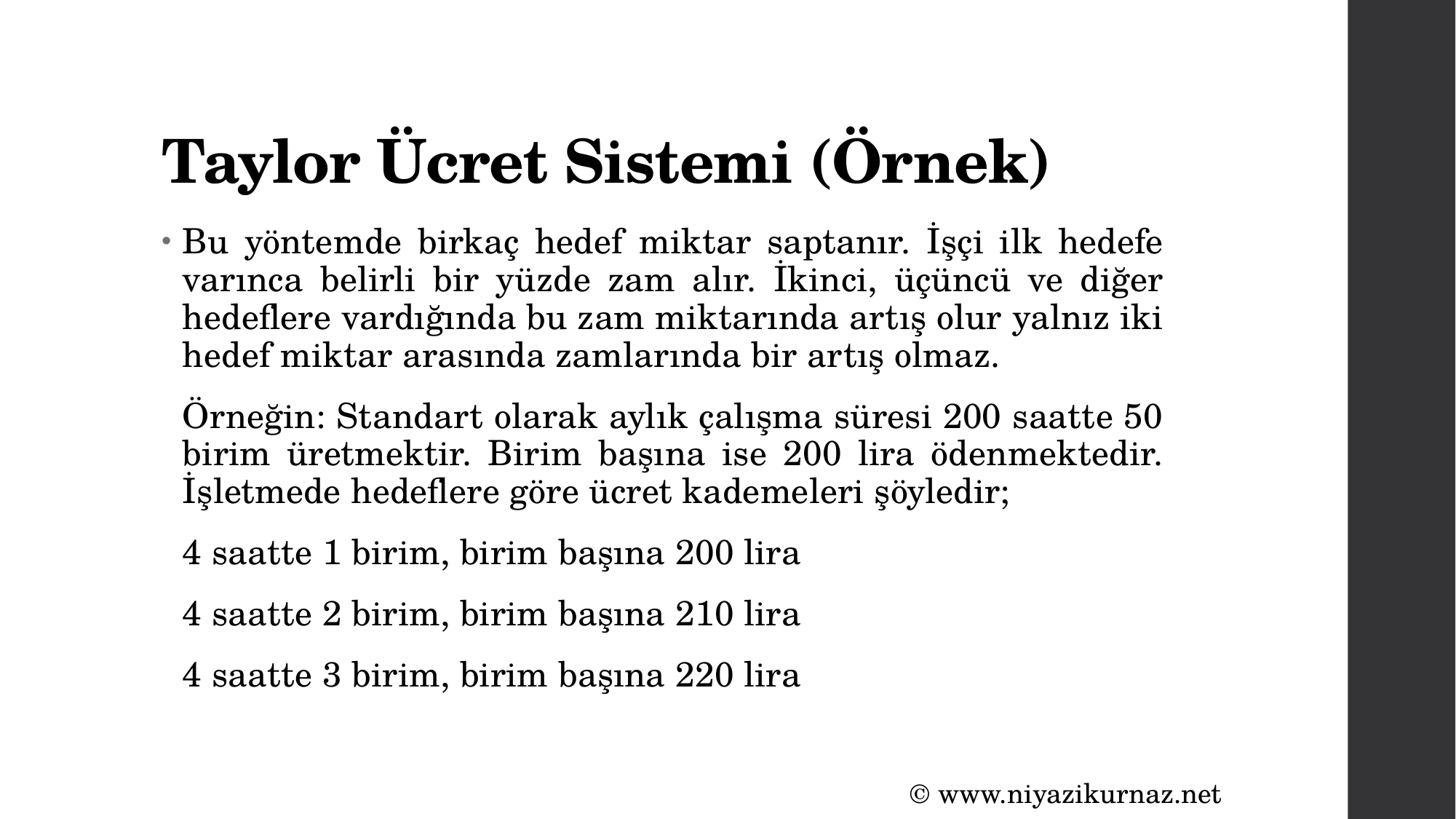

# Taylor Ücret Sistemi (Örnek)
Bu yöntemde birkaç hedef miktar saptanır. İşçi ilk hedefe varınca belirli bir yüzde zam alır. İkinci, üçüncü ve diğer hedeflere vardığında bu zam miktarında artış olur yalnız iki hedef miktar arasında zamlarında bir artış olmaz.
		Örneğin: Standart olarak aylık çalışma süresi 200 saatte 50 birim üretmektir. Birim başına ise 200 lira ödenmektedir. İşletmede hedeflere göre ücret kademeleri şöyledir;
	4 saatte 1 birim, birim başına 200 lira
	4 saatte 2 birim, birim başına 210 lira
	4 saatte 3 birim, birim başına 220 lira
© www.niyazikurnaz.net